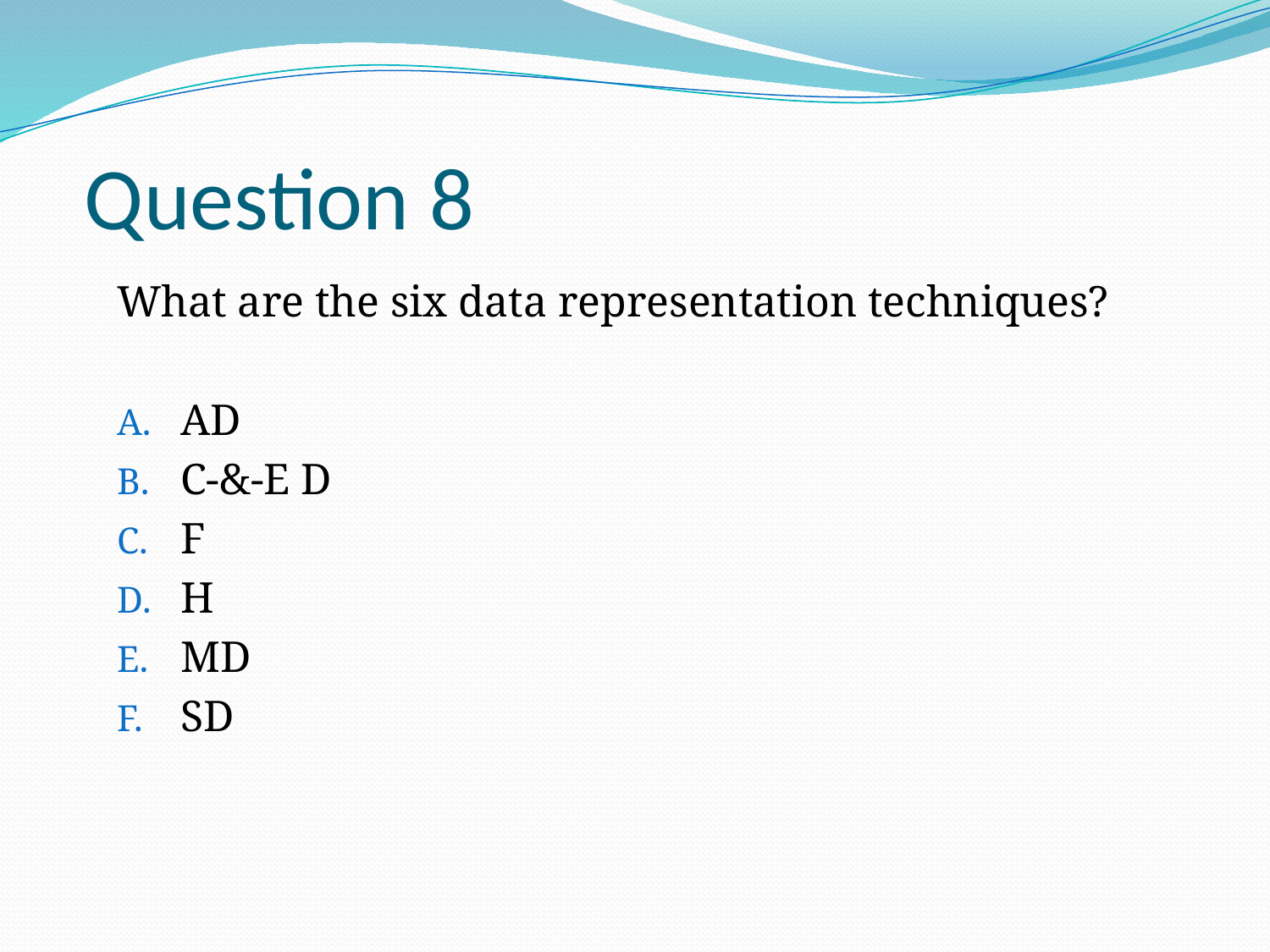

# Question 8
What are the six data representation techniques?

AD
C-&-E D
F
H
MD
SD